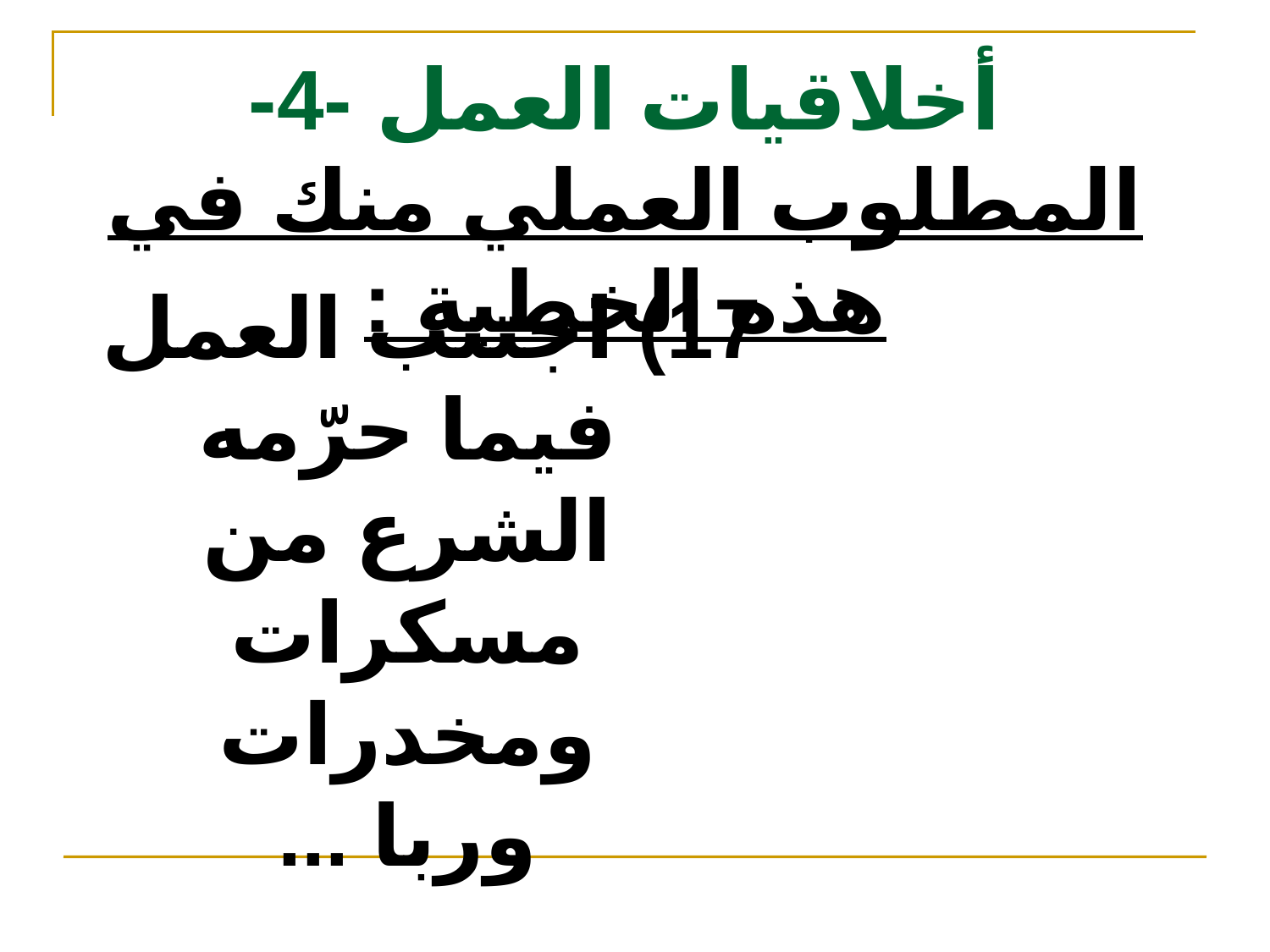

# أخلاقيات العمل -4- المطلوب العملي منك في هذه الخطبة :
17) اجتنب العمل فيما حرّمه الشرع من مسكرات ومخدرات وربا ...